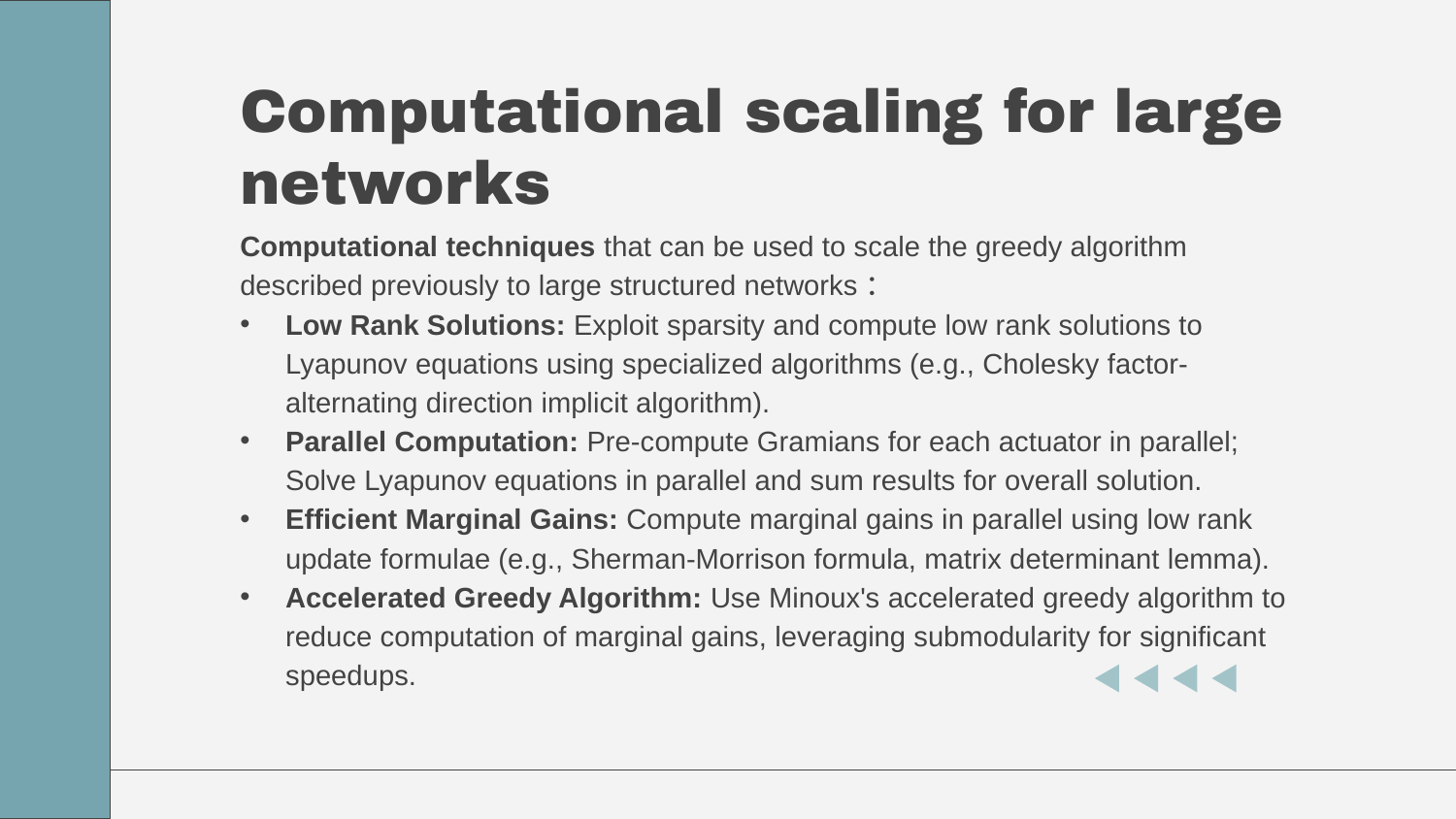

# Computational scaling for large networks
Computational techniques that can be used to scale the greedy algorithm described previously to large structured networks：
Low Rank Solutions: Exploit sparsity and compute low rank solutions to Lyapunov equations using specialized algorithms (e.g., Cholesky factor-alternating direction implicit algorithm).
Parallel Computation: Pre-compute Gramians for each actuator in parallel; Solve Lyapunov equations in parallel and sum results for overall solution.
Efficient Marginal Gains: Compute marginal gains in parallel using low rank update formulae (e.g., Sherman-Morrison formula, matrix determinant lemma).
Accelerated Greedy Algorithm: Use Minoux's accelerated greedy algorithm to reduce computation of marginal gains, leveraging submodularity for significant speedups.